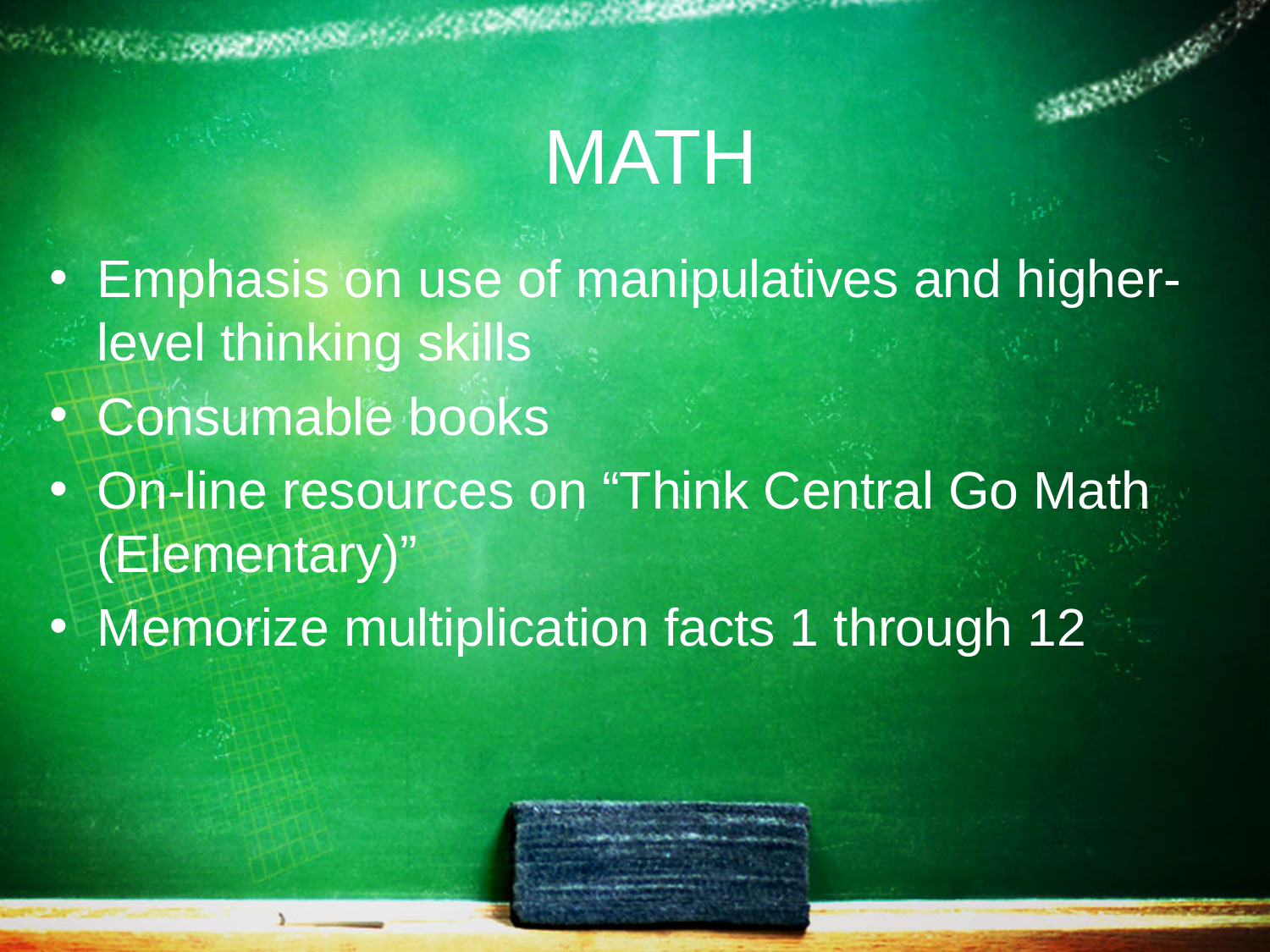

# MATH
Emphasis on use of manipulatives and higher-level thinking skills
Consumable books
On-line resources on “Think Central Go Math (Elementary)”
Memorize multiplication facts 1 through 12